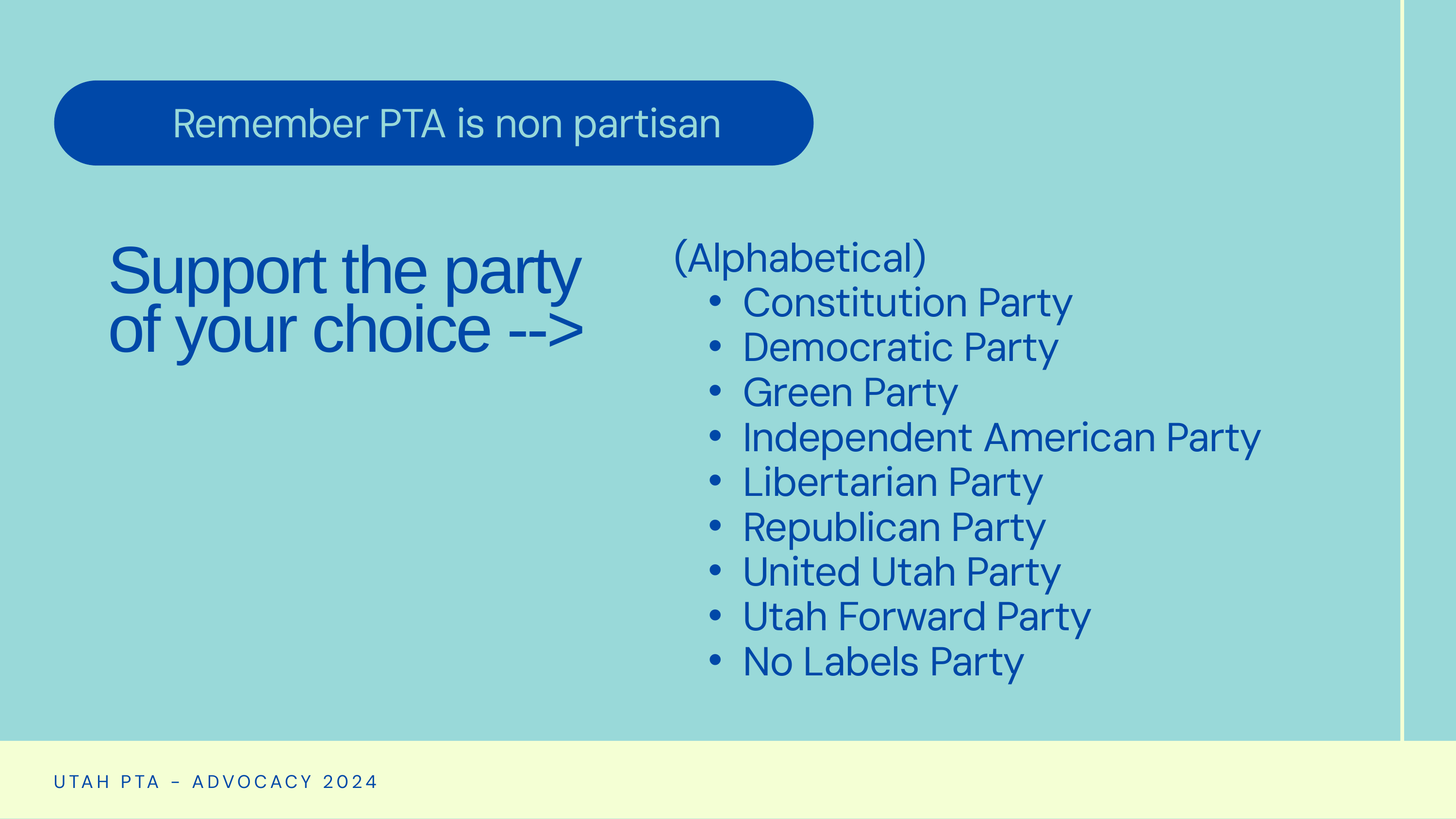

Remember PTA is non partisan
(Alphabetical)
Constitution Party
Democratic Party
Green Party
Independent American Party
Libertarian Party
Republican Party
United Utah Party
Utah Forward Party
No Labels Party

Support the party of your choice -->

UTAH PTA - ADVOCACY 2024